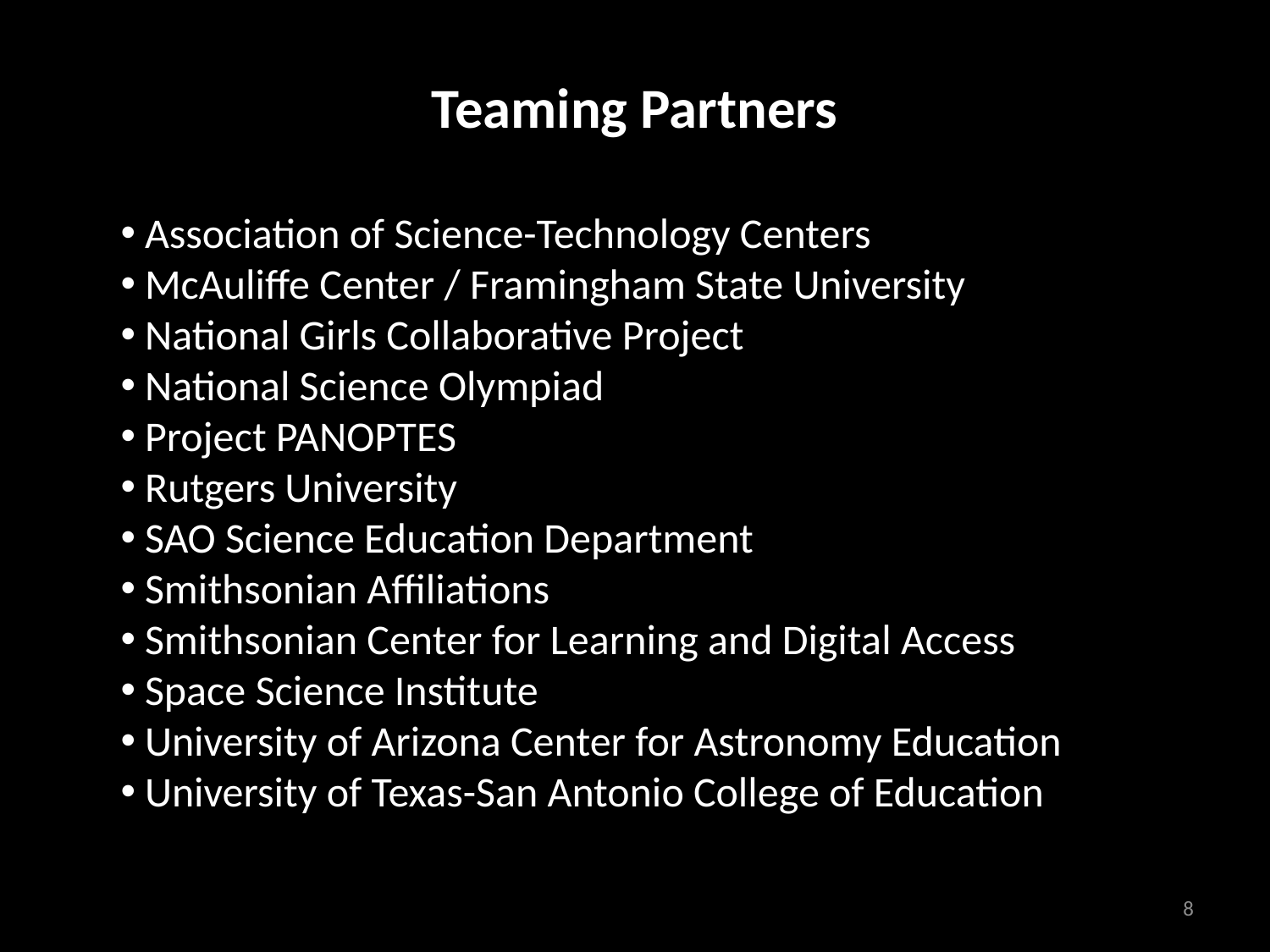

Teaming Partners
Association of Science-Technology Centers
McAuliffe Center / Framingham State University
National Girls Collaborative Project
National Science Olympiad
Project PANOPTES
Rutgers University
SAO Science Education Department
Smithsonian Affiliations
Smithsonian Center for Learning and Digital Access
Space Science Institute
University of Arizona Center for Astronomy Education
University of Texas-San Antonio College of Education
8